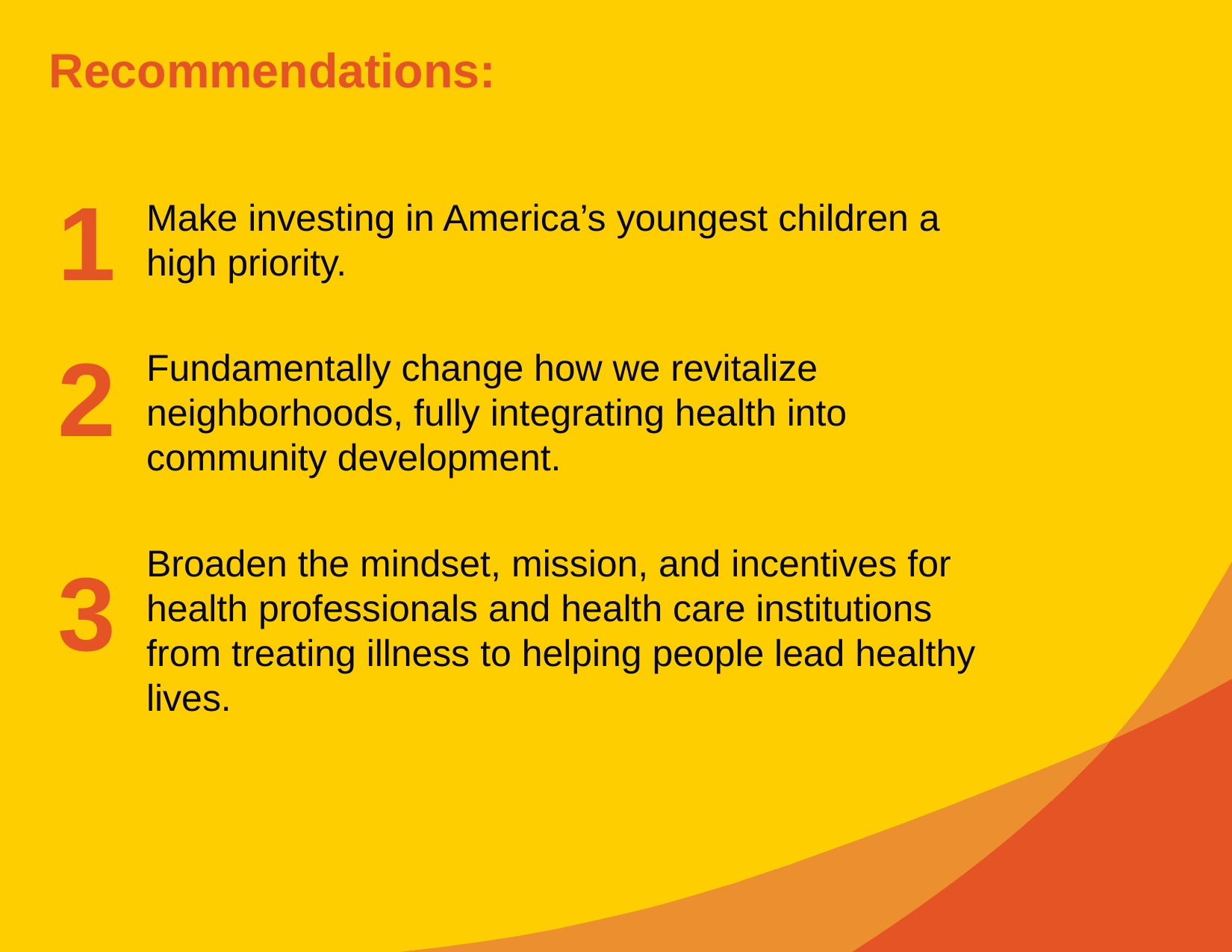

# Recommendations:
1
Make investing in America’s youngest children a high priority.
Fundamentally change how we revitalize neighborhoods, fully integrating health into community development.
Broaden the mindset, mission, and incentives for health professionals and health care institutions from treating illness to helping people lead healthy lives.

2
3